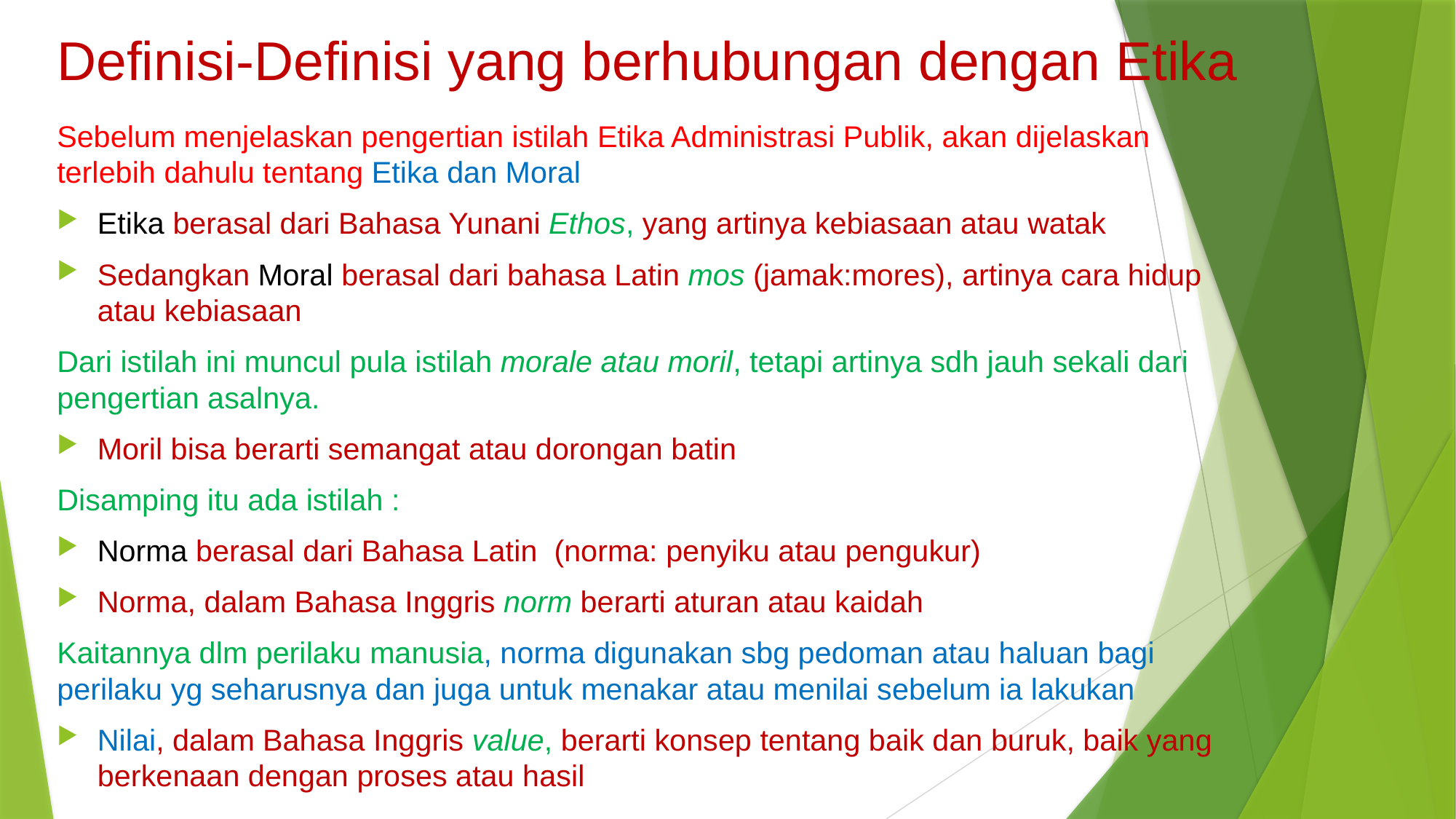

# Definisi-Definisi yang berhubungan dengan Etika
Sebelum menjelaskan pengertian istilah Etika Administrasi Publik, akan dijelaskan terlebih dahulu tentang Etika dan Moral
Etika berasal dari Bahasa Yunani Ethos, yang artinya kebiasaan atau watak
Sedangkan Moral berasal dari bahasa Latin mos (jamak:mores), artinya cara hidup atau kebiasaan
Dari istilah ini muncul pula istilah morale atau moril, tetapi artinya sdh jauh sekali dari pengertian asalnya.
Moril bisa berarti semangat atau dorongan batin
Disamping itu ada istilah :
Norma berasal dari Bahasa Latin  (norma: penyiku atau pengukur)
Norma, dalam Bahasa Inggris norm berarti aturan atau kaidah
Kaitannya dlm perilaku manusia, norma digunakan sbg pedoman atau haluan bagi perilaku yg seharusnya dan juga untuk menakar atau menilai sebelum ia lakukan
Nilai, dalam Bahasa Inggris value, berarti konsep tentang baik dan buruk, baik yang berkenaan dengan proses atau hasil